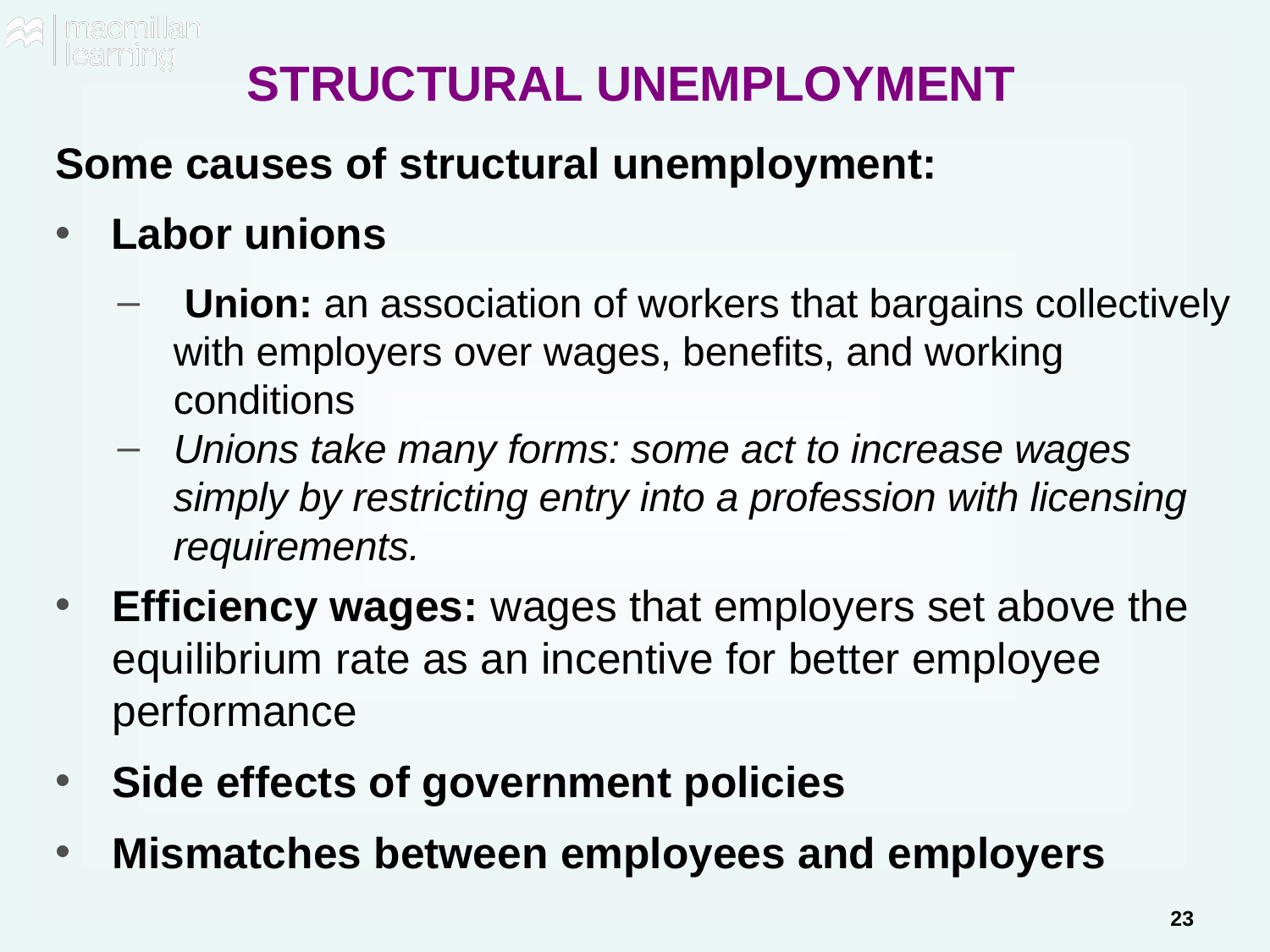

# STRUCTURAL UNEMPLOYMENT
Some causes of structural unemployment:
Labor unions
 Union: an association of workers that bargains collectively with employers over wages, benefits, and working conditions
Unions take many forms: some act to increase wages simply by restricting entry into a profession with licensing requirements.
Efficiency wages: wages that employers set above the equilibrium rate as an incentive for better employee performance
Side effects of government policies
Mismatches between employees and employers